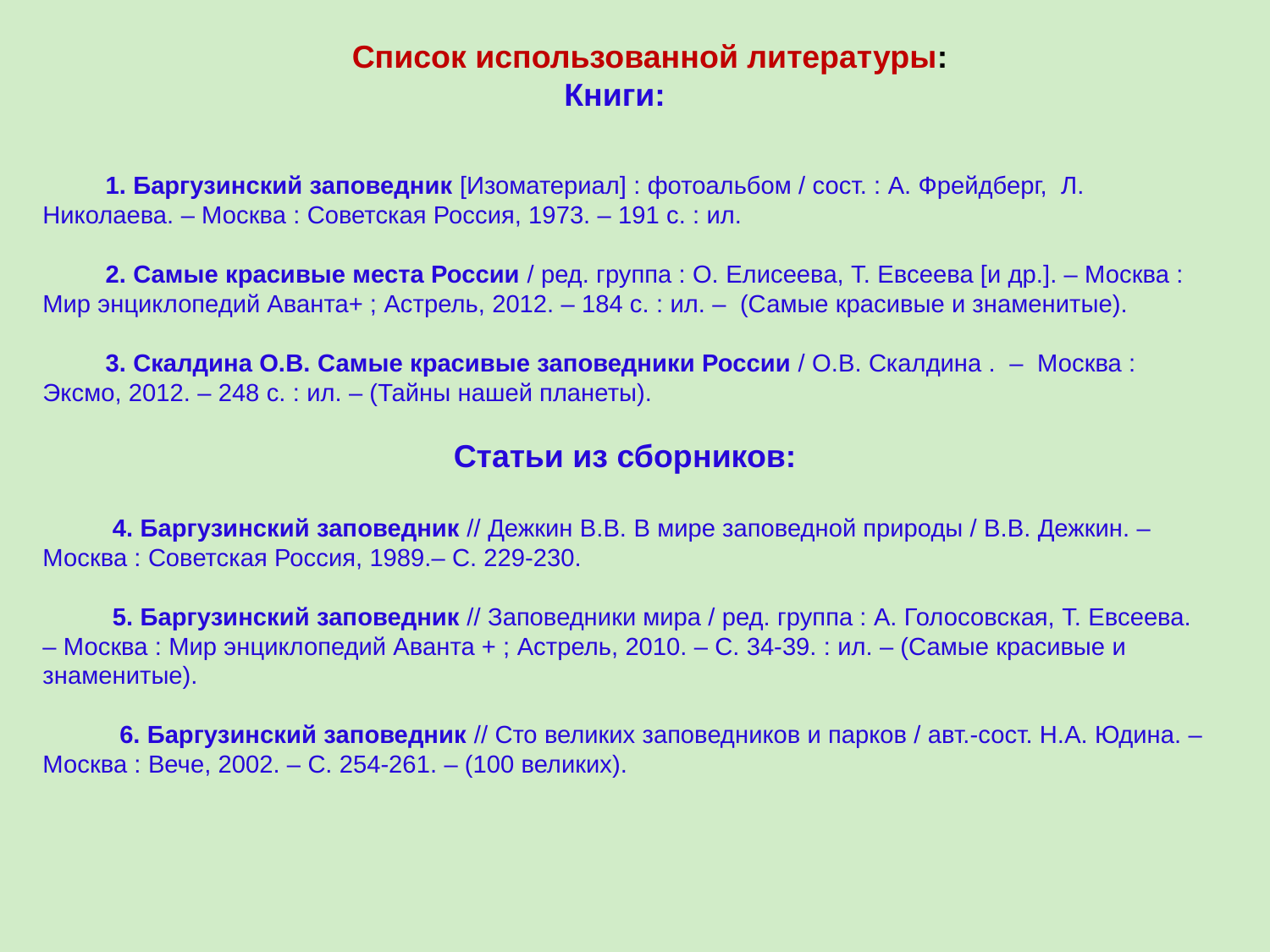

Список использованной литературы:
                              Книги:

         1. Баргузинский заповедник [Изоматериал] : фотоальбом / сост. : А. Фрейдберг,  Л. Николаева. – Москва : Советская Россия, 1973. – 191 с. : ил.

         2. Самые красивые места России / ред. группа : О. Елисеева, Т. Евсеева [и др.]. – Москва :
Мир энциклопедий Аванта+ ; Астрель, 2012. – 184 с. : ил. –  (Самые красивые и знаменитые).

         3. Скалдина О.В. Самые красивые заповедники России / О.В. Скалдина .  –  Москва :
Эксмо, 2012. – 248 с. : ил. – (Тайны нашей планеты).

Статьи из сборников:

          4. Баргузинский заповедник // Дежкин В.В. В мире заповедной природы / В.В. Дежкин. – Москва : Советская Россия, 1989.– С. 229-230.

          5. Баргузинский заповедник // Заповедники мира / ред. группа : А. Голосовская, Т. Евсеева. – Москва : Мир энциклопедий Аванта + ; Астрель, 2010. – С. 34-39. : ил. – (Самые красивые и знаменитые).

           6. Баргузинский заповедник // Сто великих заповедников и парков / авт.-сост. Н.А. Юдина. – Москва : Вече, 2002. – С. 254-261. – (100 великих).